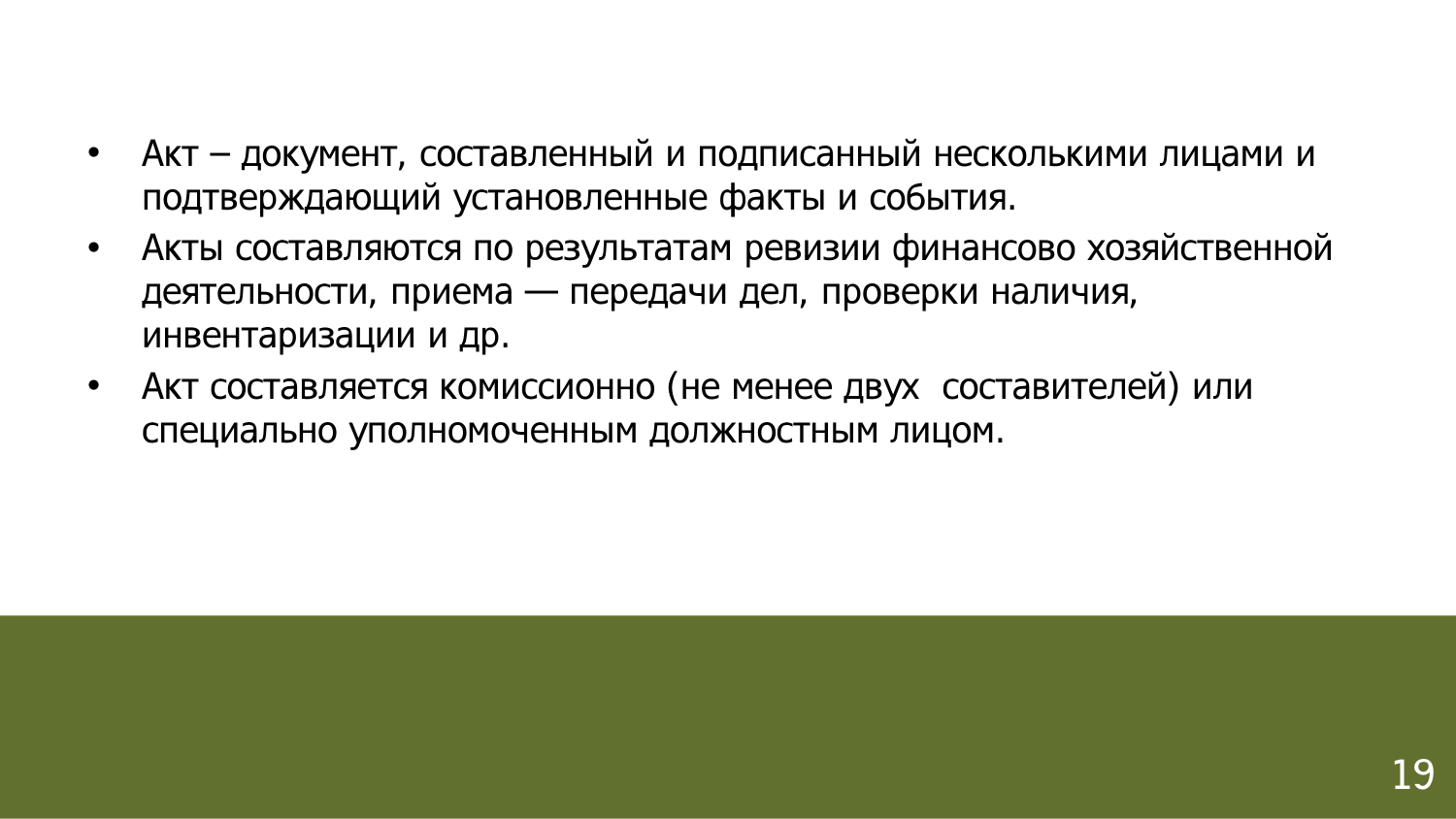

Акт – документ, составленный и подписанный несколькими лицами и подтверждающий установленные факты и события.
Акты составляются по результатам ревизии финансово хозяйственной деятельности, приема — передачи дел, проверки наличия, инвентаризации и др.
Акт составляется комиссионно (не менее двух  составителей) или специально уполномоченным должностным лицом.

19